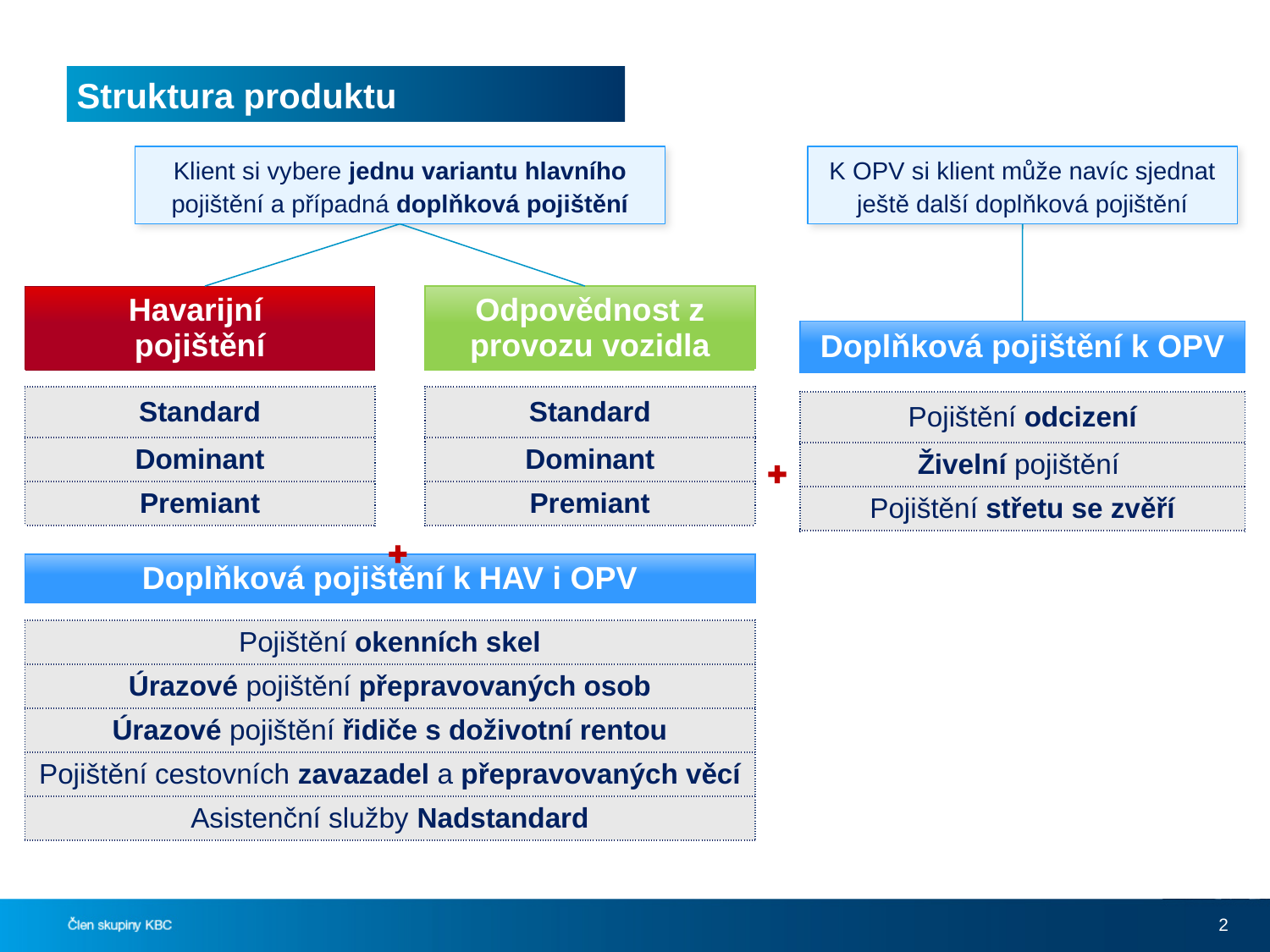

# Struktura produktu
Klient si vybere jednu variantu hlavního pojištění a případná doplňková pojištění
K OPV si klient může navíc sjednat ještě další doplňková pojištění
| Havarijní pojištění |  | Odpovědnost z provozu vozidla |
| --- | --- | --- |
|  |  |  |
| Standard |  | Standard |
| Dominant |  | Dominant |
| Premiant |  | Premiant |
|  |  |  |
| Doplňková pojištění k HAV i OPV |  |  |
|  |  |  |
| Pojištění okenních skel |  |  |
| Úrazové pojištění přepravovaných osob |  |  |
| Úrazové pojištění řidiče s doživotní rentou |  |  |
| Pojištění cestovních zavazadel a přepravovaných věcí |  |  |
| Asistenční služby Nadstandard |  |  |
| Doplňková pojištění k OPV |
| --- |
|  |
| Pojištění odcizení |
| Živelní pojištění |
| Pojištění střetu se zvěří |
+
+

2